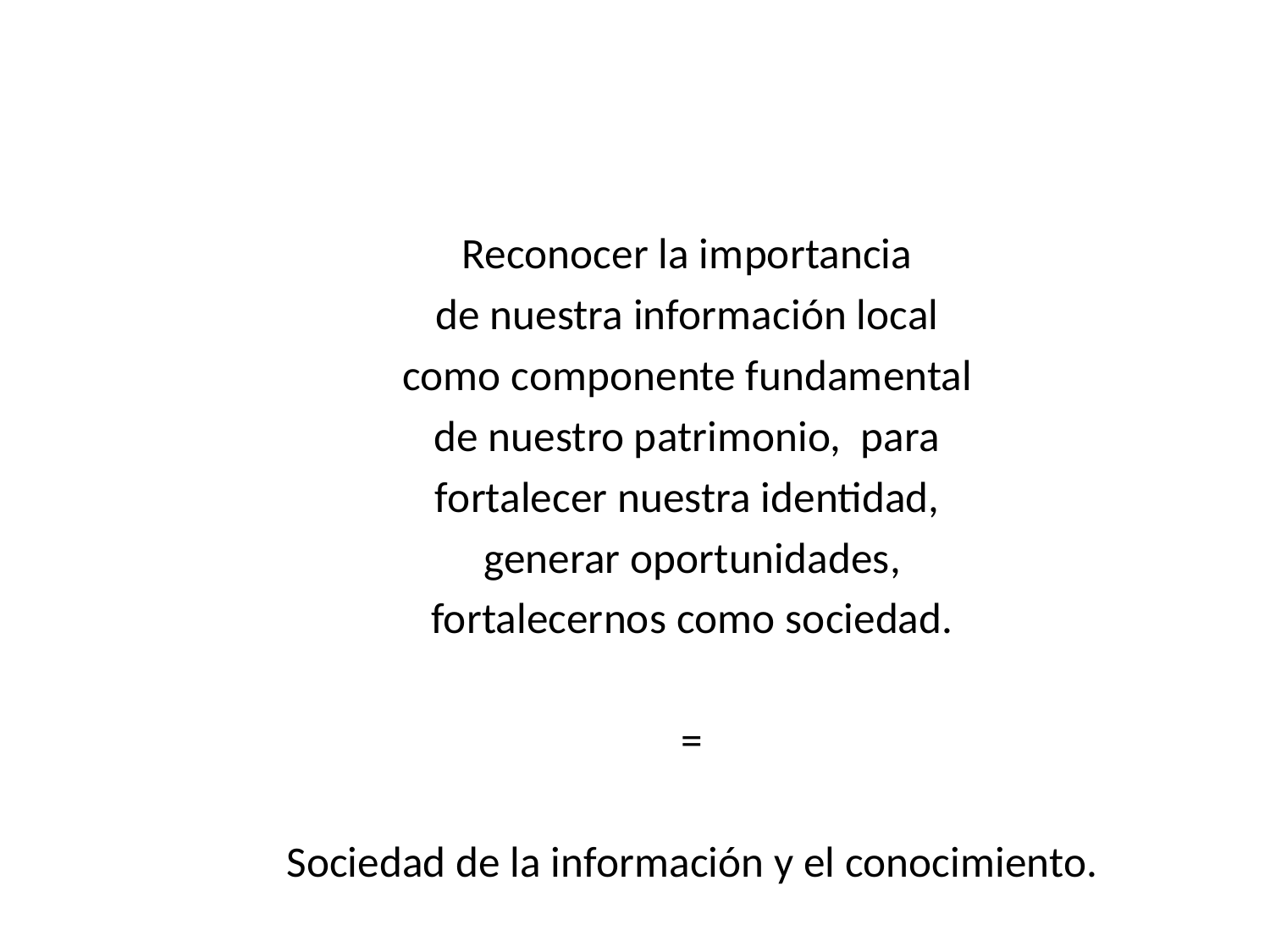

Reconocer la importancia
de nuestra información local
como componente fundamental
de nuestro patrimonio,  para
fortalecer nuestra identidad,
generar oportunidades,
fortalecernos como sociedad.

=

Sociedad de la información y el conocimiento.

#